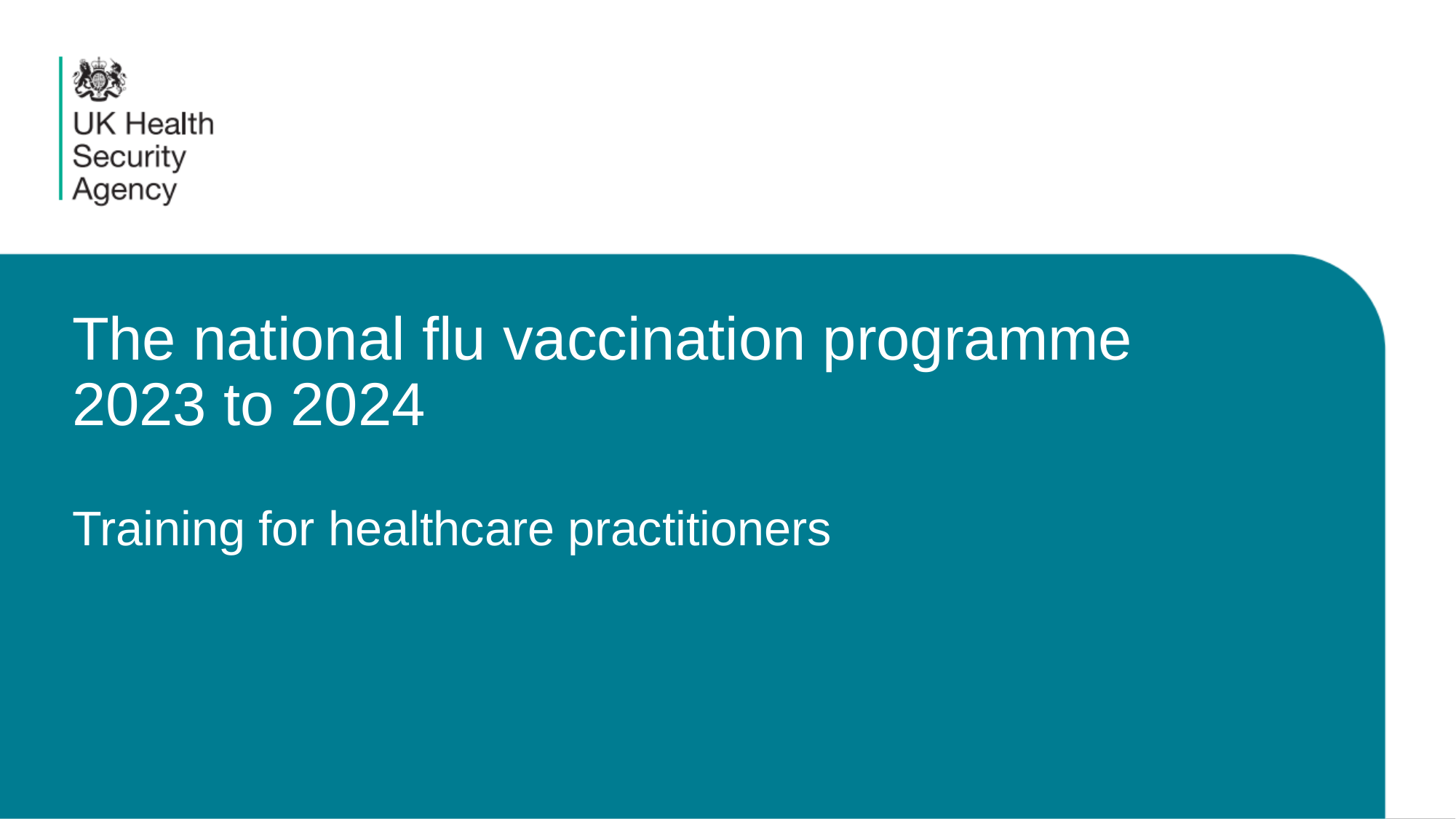

# The national flu vaccination programme 2023 to 2024 Training for healthcare practitioners